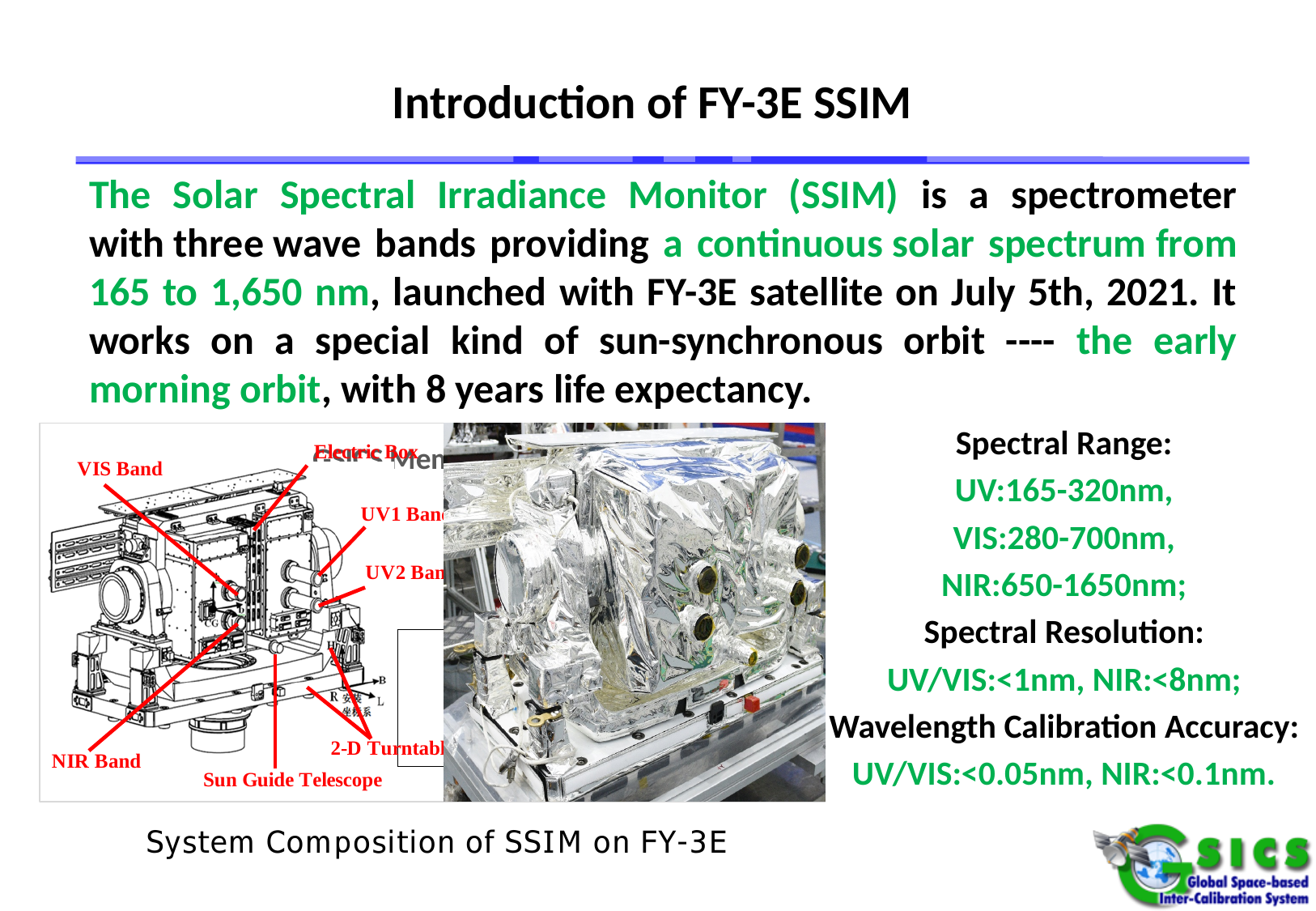

# Introduction of FY-3E SSIM
The Solar Spectral Irradiance Monitor (SSIM) is a spectrometer with three wave bands providing a continuous solar spectrum from 165 to 1,650 nm, launched with FY-3E satellite on July 5th, 2021. It works on a special kind of sun-synchronous orbit ---- the early morning orbit, with 8 years life expectancy.
Spectral Range:
UV:165-320nm,
VIS:280-700nm,
NIR:650-1650nm;
Spectral Resolution:
UV/VIS:<1nm, NIR:<8nm;
Wavelength Calibration Accuracy:
UV/VIS:<0.05nm, NIR:<0.1nm.

### Chart: GSICS Membership

| Category |
|---|
System Composition of SSIM on FY-3E